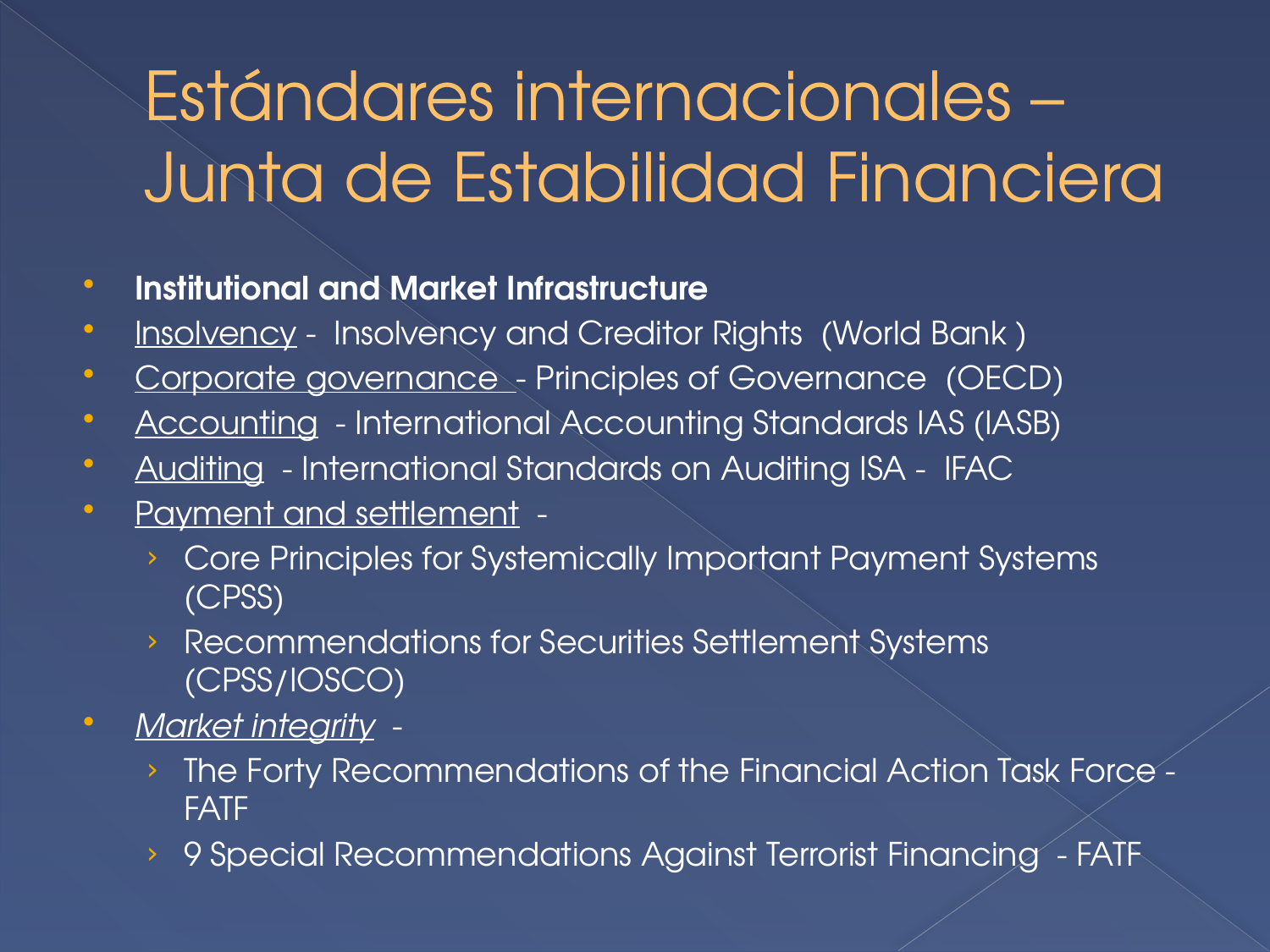

# Estándares internacionales – Junta de Estabilidad Financiera
Institutional and Market Infrastructure
Insolvency -  Insolvency and Creditor Rights  (World Bank )
Corporate governance  - Principles of Governance  (OECD)
Accounting  - International Accounting Standards IAS (IASB)
Auditing  - International Standards on Auditing ISA -  IFAC
Payment and settlement  -
Core Principles for Systemically Important Payment Systems  (CPSS)
Recommendations for Securities Settlement Systems  (CPSS/IOSCO)
Market integrity  -
The Forty Recommendations of the Financial Action Task Force -FATF
9 Special Recommendations Against Terrorist Financing  - FATF